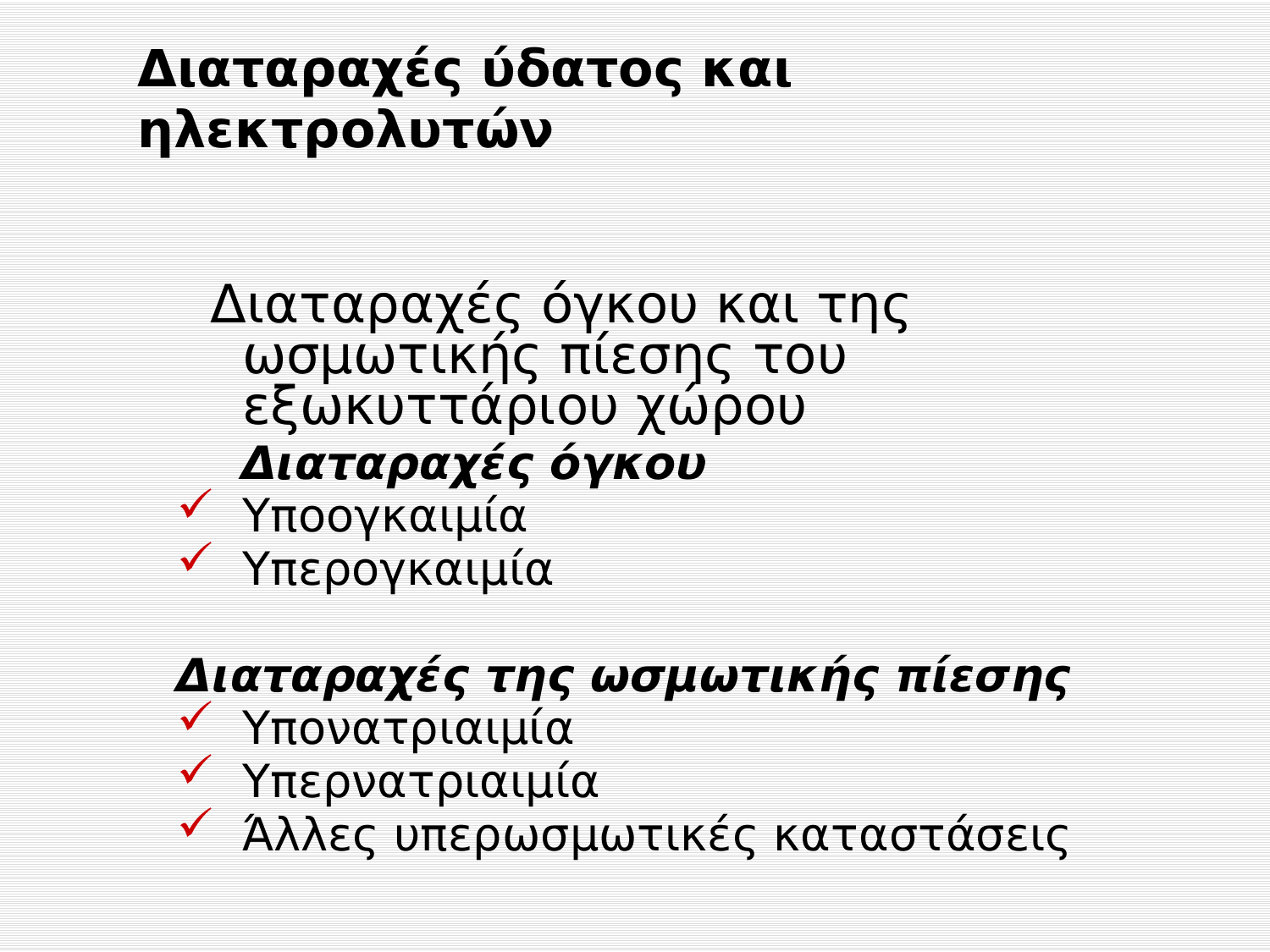

# Διαταραχές ύδατος και ηλεκτρολυτών
  Διαταραχές όγκου και της ωσμωτικής πίεσης του εξωκυττάριου χώρου
    Διαταραχές όγκου
Υποογκαιμία
Υπερογκαιμία

Διαταραχές της ωσμωτικής πίεσης
Υπονατριαιμία
Υπερνατριαιμία
Άλλες υπερωσμωτικές καταστάσεις